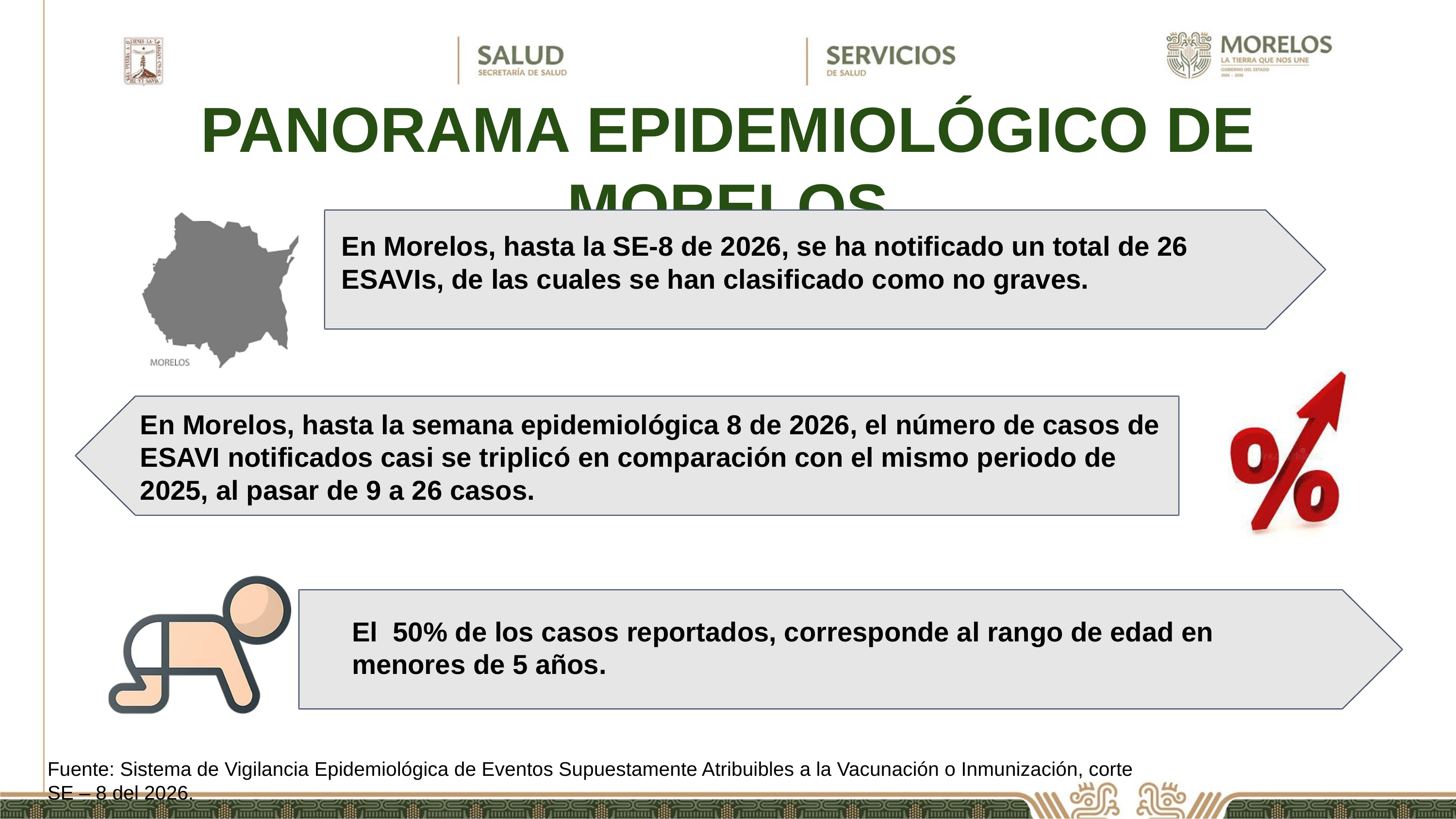

PANORAMA EPIDEMIOLÓGICO DE MORELOS

En Morelos, hasta la SE-8 de 2026, se ha notificado un total de 26 ESAVIs, de las cuales se han clasificado como no graves.

En Morelos, hasta la semana epidemiológica 8 de 2026, el número de casos de ESAVI notificados casi se triplicó en comparación con el mismo periodo de 2025, al pasar de 9 a 26 casos.

El  50% de los casos reportados, corresponde al rango de edad en menores de 5 años.
Fuente: Sistema de Vigilancia Epidemiológica de Eventos Supuestamente Atribuibles a la Vacunación o Inmunización, corte SE – 8 del 2026.